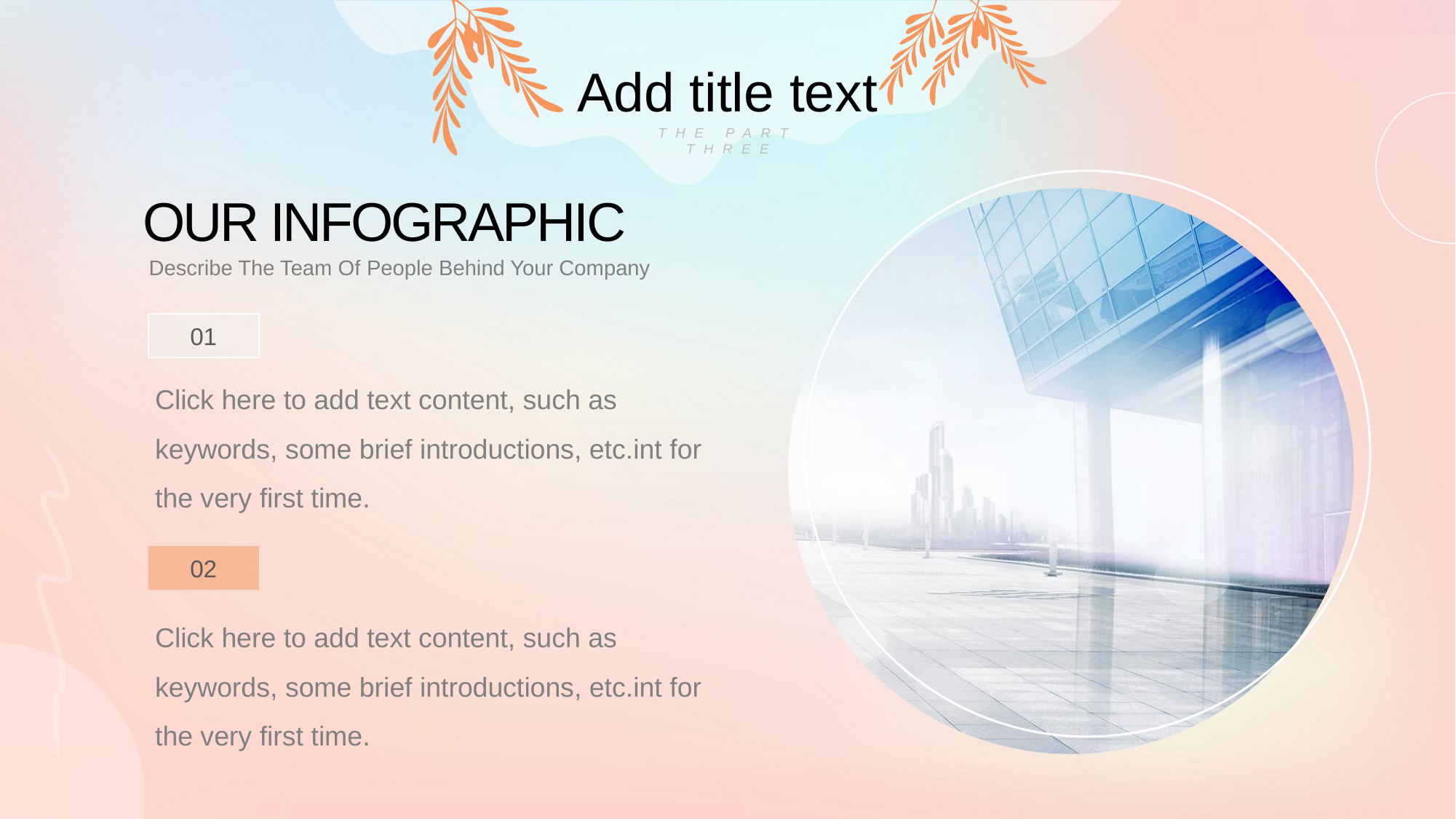

Add title text

THE PART THREE

OUR INFOGRAPHIC

Describe The Team Of People Behind Your Company
01
Click here to add text content, such as keywords, some brief introductions, etc.int for the very first time.
02

Click here to add text content, such as keywords, some brief introductions, etc.int for the very first time.